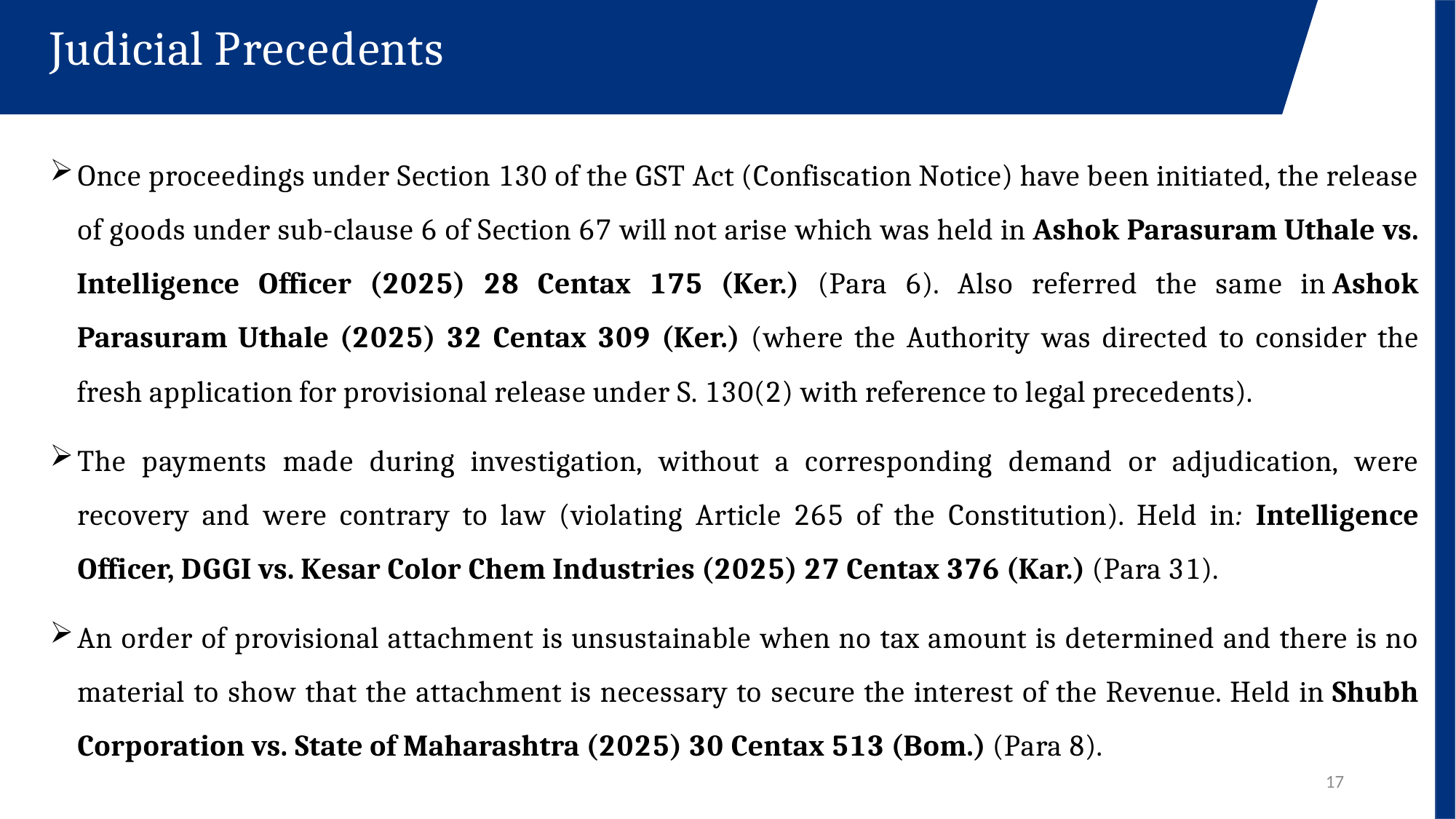

Judicial Precedents
Once proceedings under Section 130 of the GST Act (Confiscation Notice) have been initiated, the release of goods under sub-clause 6 of Section 67 will not arise which was held in Ashok Parasuram Uthale vs. Intelligence Officer (2025) 28 Centax 175 (Ker.) (Para 6). Also referred the same in Ashok Parasuram Uthale (2025) 32 Centax 309 (Ker.) (where the Authority was directed to consider the fresh application for provisional release under S. 130(2) with reference to legal precedents).
The payments made during investigation, without a corresponding demand or adjudication, were recovery and were contrary to law (violating Article 265 of the Constitution). Held in: Intelligence Officer, DGGI vs. Kesar Color Chem Industries (2025) 27 Centax 376 (Kar.) (Para 31).
An order of provisional attachment is unsustainable when no tax amount is determined and there is no material to show that the attachment is necessary to secure the interest of the Revenue. Held in Shubh Corporation vs. State of Maharashtra (2025) 30 Centax 513 (Bom.) (Para 8).

17